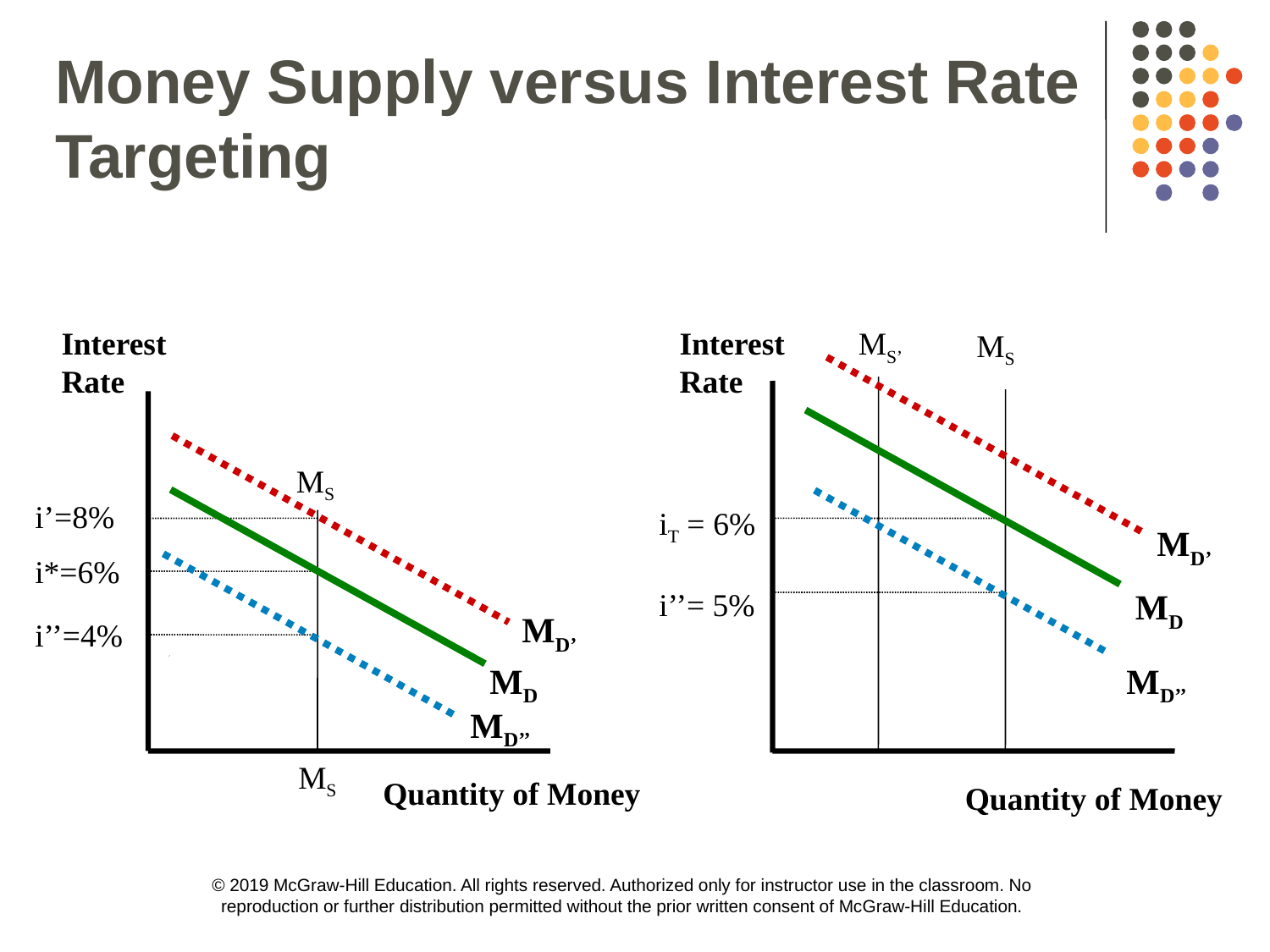

Money Supply versus Interest Rate Targeting
Interest
Rate
Interest
Rate
MS’
MS

MS
i’=8%

i*=6%

i’’=4%
iT = 6%

i’’= 5%

MD’

MD

MD’

MD
MD’’

MD’’

MS

Quantity of Money
Quantity of Money
© 2019 McGraw-Hill Education. All rights reserved. Authorized only for instructor use in the classroom. No reproduction or further distribution permitted without the prior written consent of McGraw-Hill Education.